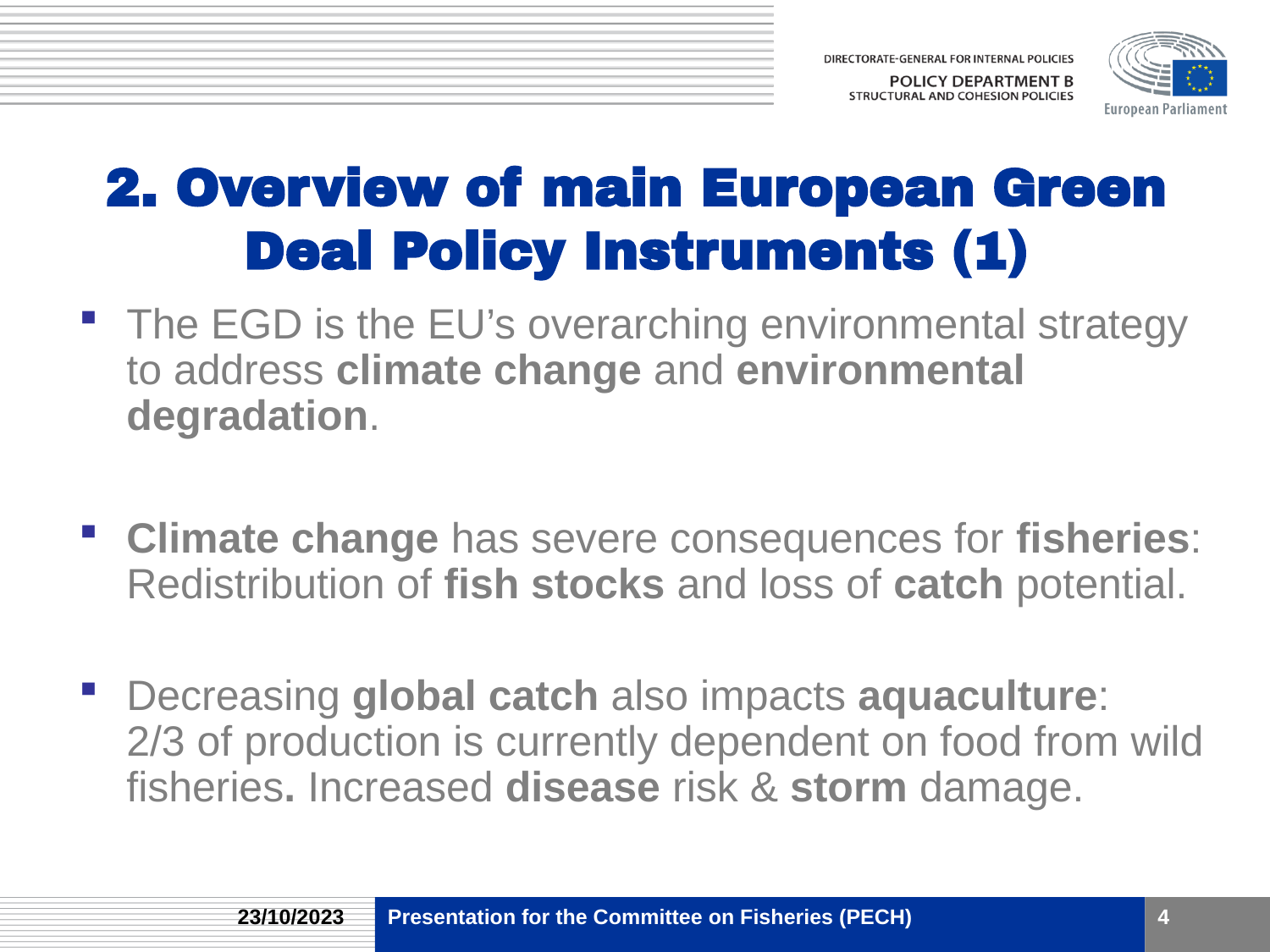

# 2. Overview of main European Green Deal Policy Instruments (1)
The EGD is the EU’s overarching environmental strategy to address climate change and environmental degradation.

Climate change has severe consequences for fisheries: Redistribution of fish stocks and loss of catch potential.

Decreasing global catch also impacts aquaculture:
2/3 of production is currently dependent on food from wild fisheries. Increased disease risk & storm damage.
23/10/2023
Presentation for the Committee on Fisheries (PECH)
4